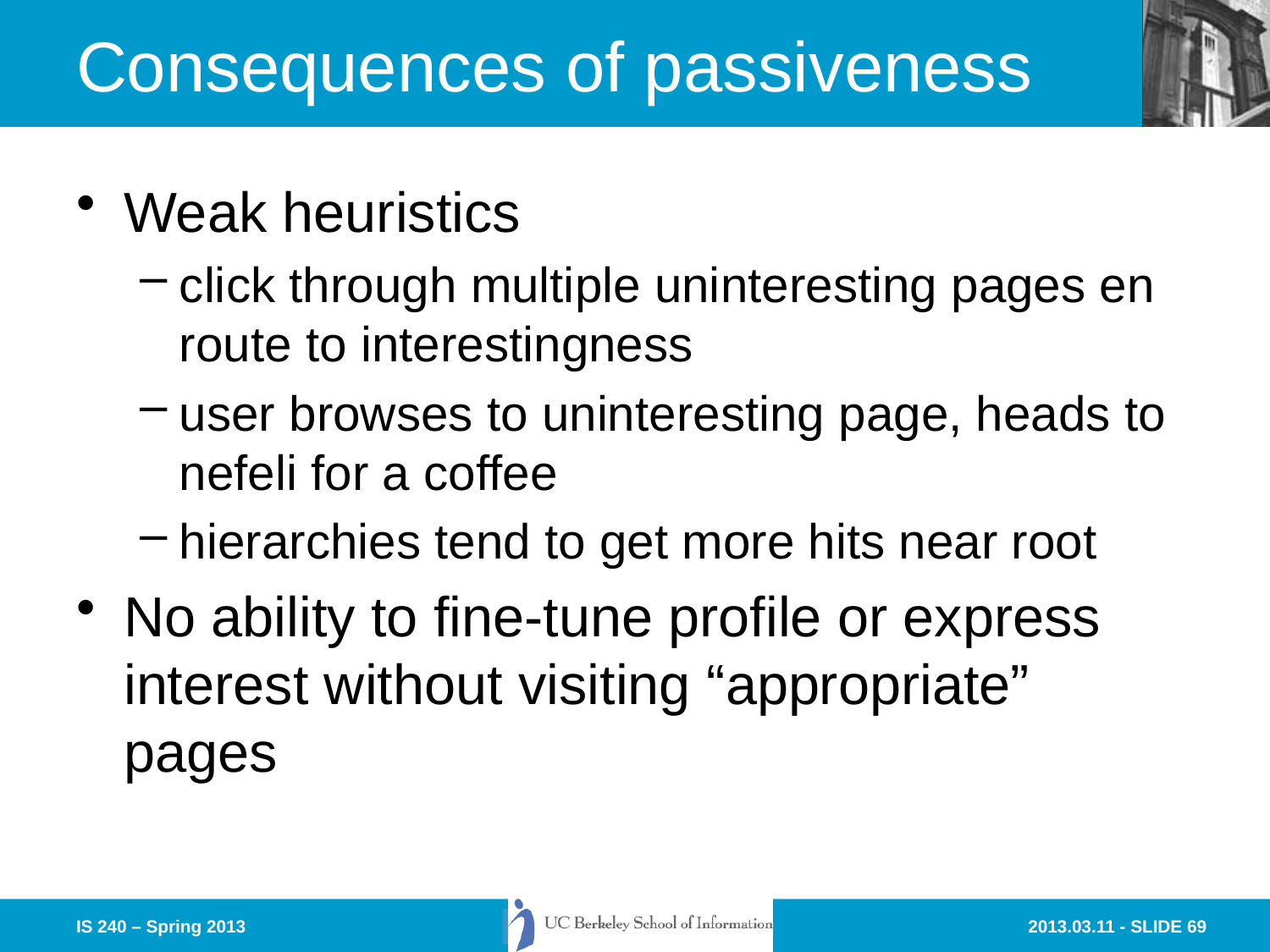

# Consequences of passiveness
Weak heuristics
click through multiple uninteresting pages en route to interestingness
user browses to uninteresting page, heads to nefeli for a coffee
hierarchies tend to get more hits near root
No ability to fine-tune profile or express interest without visiting “appropriate” pages

IS 240 – Spring 2013